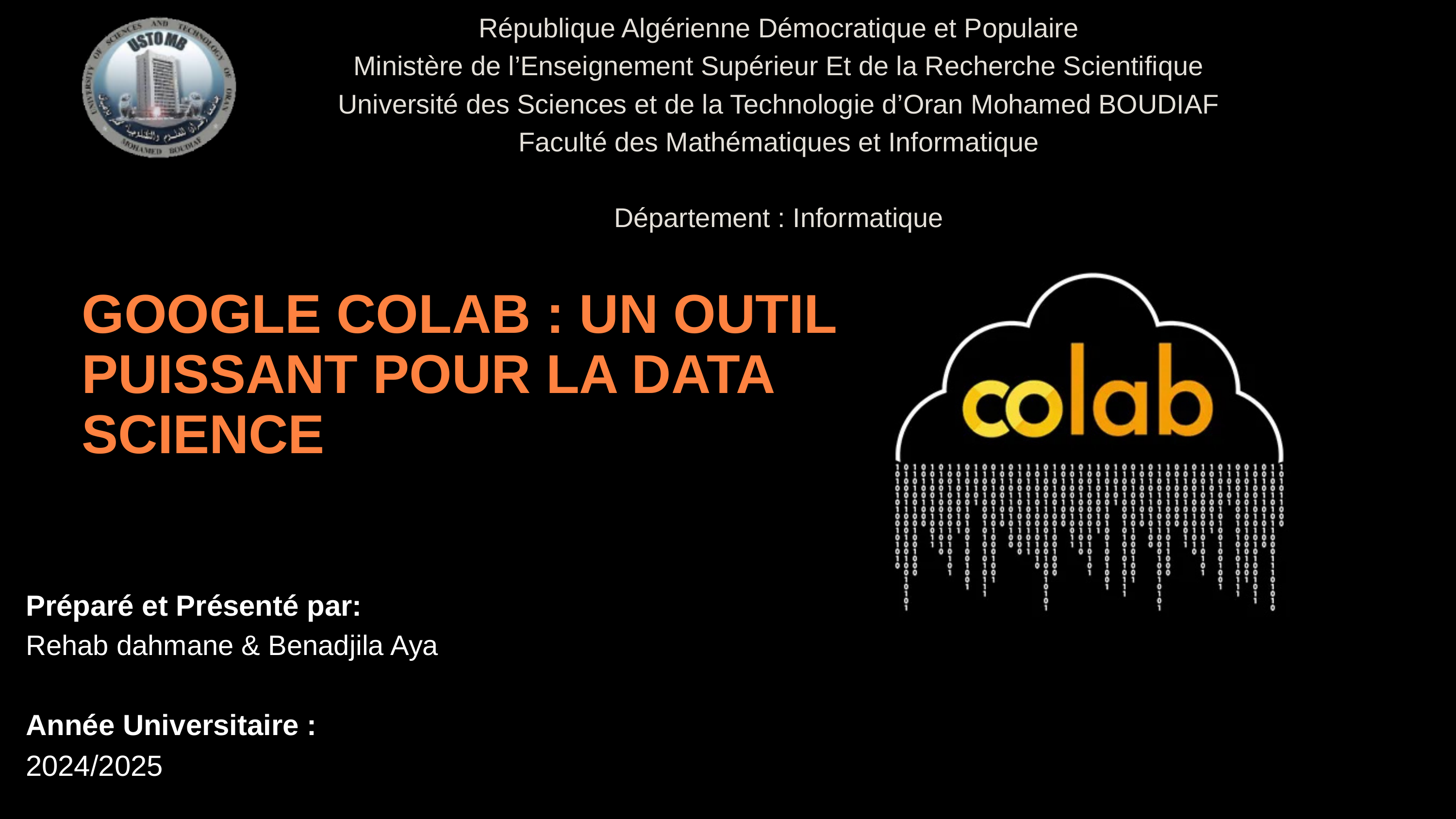

République Algérienne Démocratique et Populaire
Ministère de l’Enseignement Supérieur Et de la Recherche Scientifique
Université des Sciences et de la Technologie d’Oran Mohamed BOUDIAF
Faculté des Mathématiques et Informatique

Département : Informatique

GOOGLE COLAB : UN OUTIL PUISSANT POUR LA DATA SCIENCE
Préparé et Présenté par:
Rehab dahmane & Benadjila Aya

Année Universitaire :
2024/2025